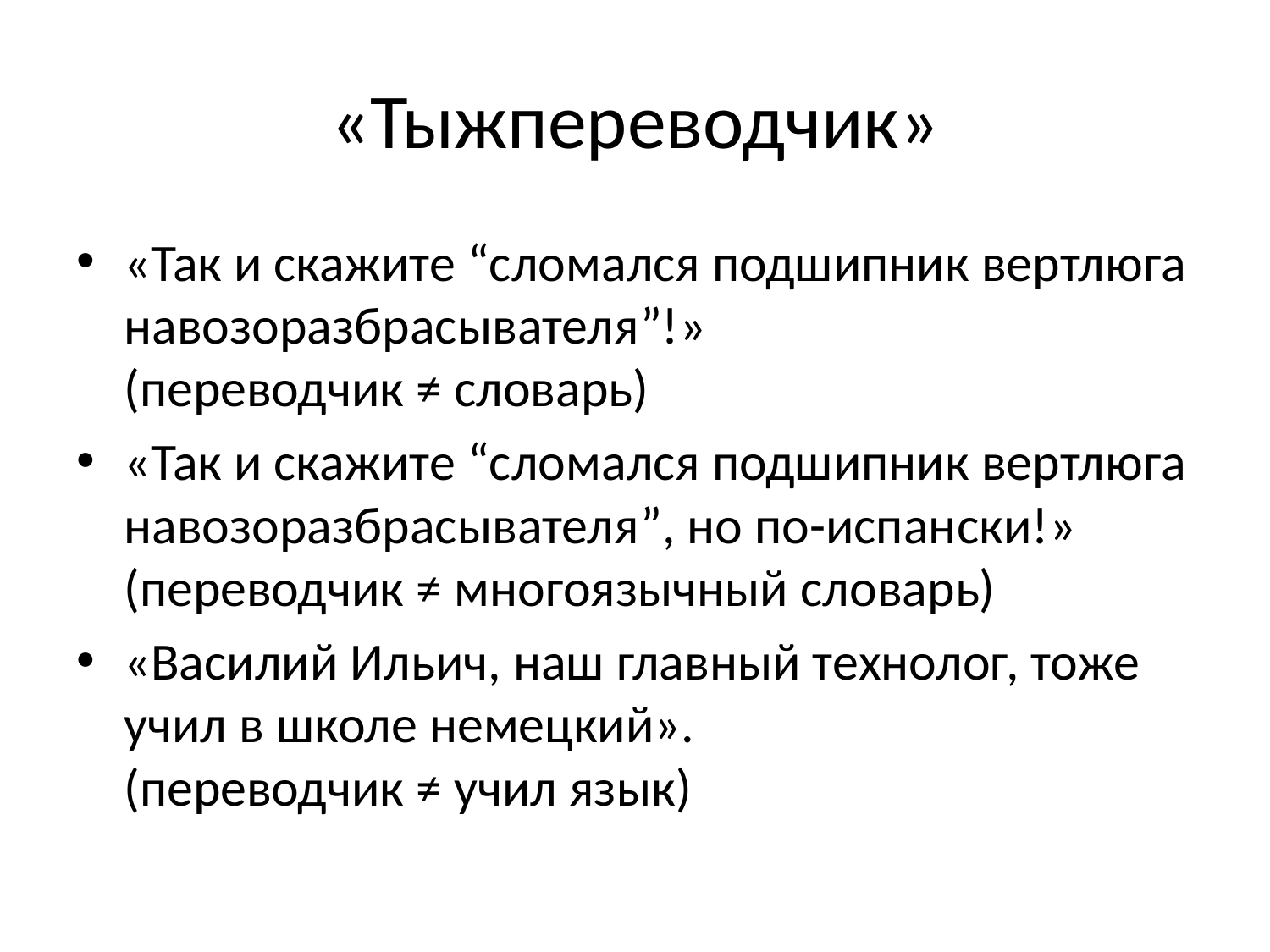

# «Тыжпереводчик»
«Так и скажите “сломался подшипник вертлюга навозоразбрасывателя”!»
(переводчик ≠ словарь)
«Так и скажите “сломался подшипник вертлюга навозоразбрасывателя”, но по-испански!»
(переводчик ≠ многоязычный словарь)
«Василий Ильич, наш главный технолог, тоже учил в школе немецкий».
(переводчик ≠ учил язык)